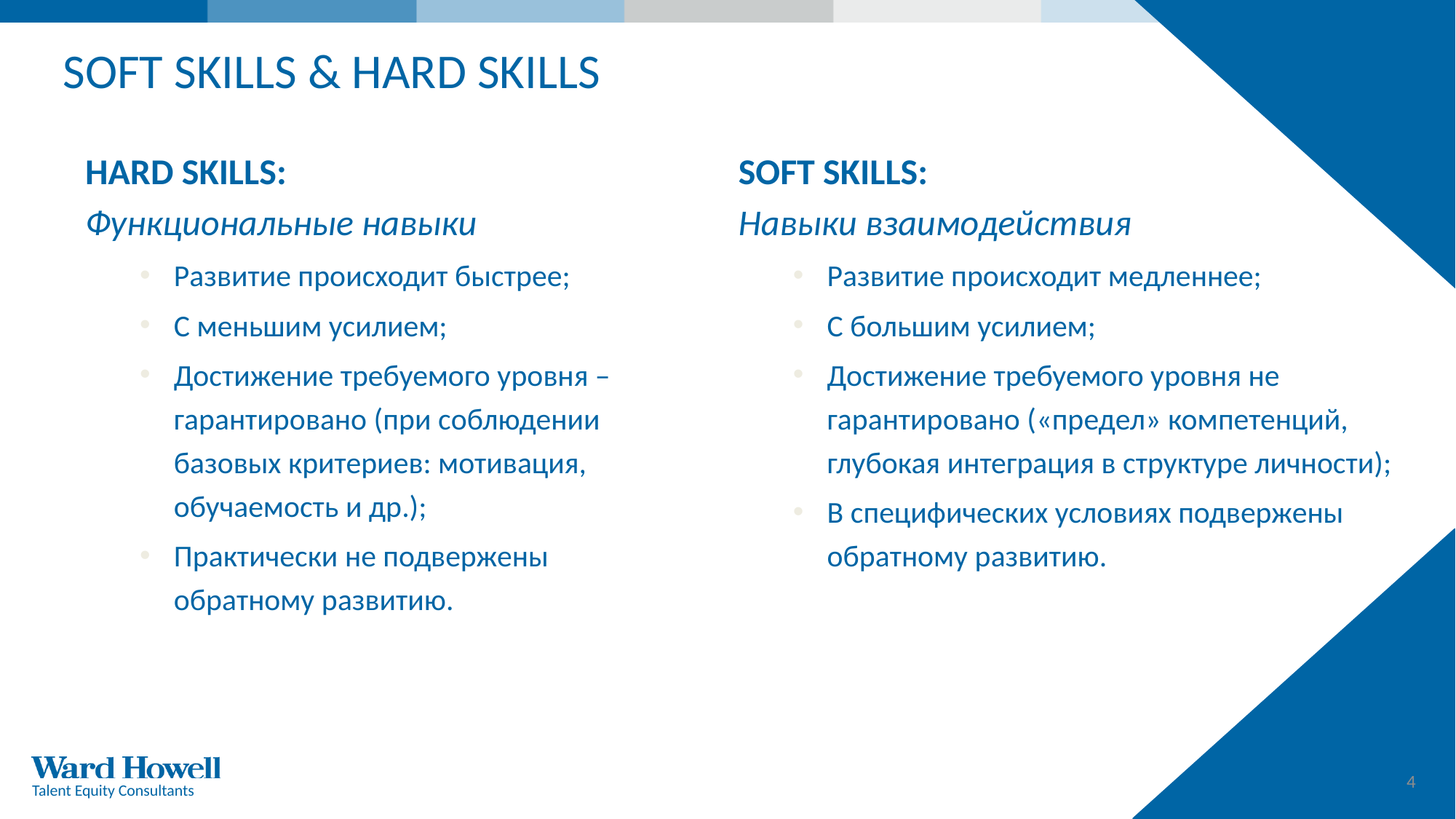

# SOFT SKILLS & HARD SKILLS
HARD SKILLS:
Функциональные навыки
Развитие происходит быстрее;
С меньшим усилием;
Достижение требуемого уровня – гарантировано (при соблюдении базовых критериев: мотивация, обучаемость и др.);
Практически не подвержены обратному развитию.

SOFT SKILLS:
Навыки взаимодействия
Развитие происходит медленнее;
С большим усилием;
Достижение требуемого уровня не гарантировано («предел» компетенций, глубокая интеграция в структуре личности);
В специфических условиях подвержены обратному развитию.

4